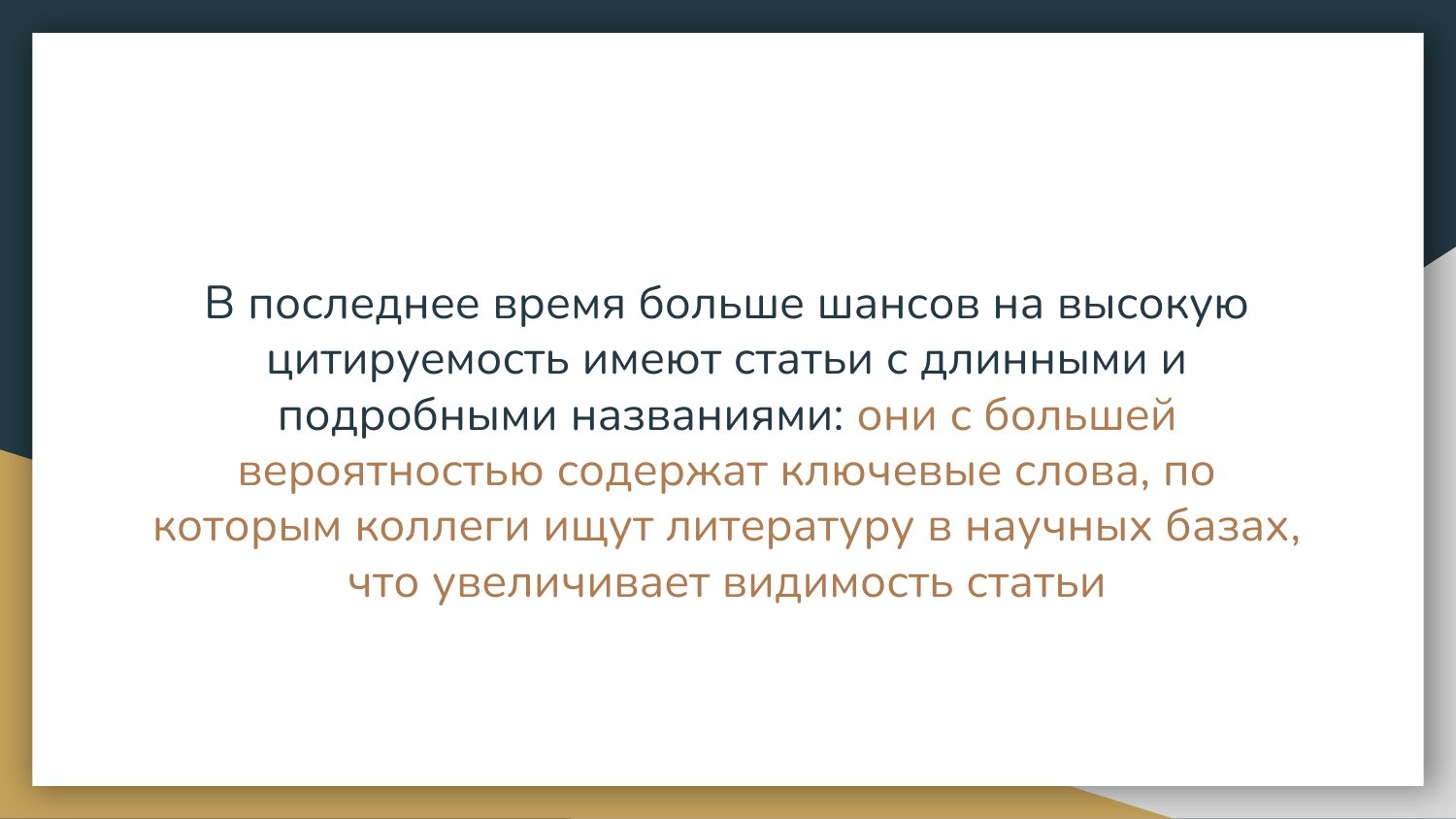

# В последнее время больше шансов на высокую цитируемость имеют статьи с длинными и подробными названиями: они с большей вероятностью содержат ключевые слова, по которым коллеги ищут литературу в научных базах, что увеличивает видимость статьи